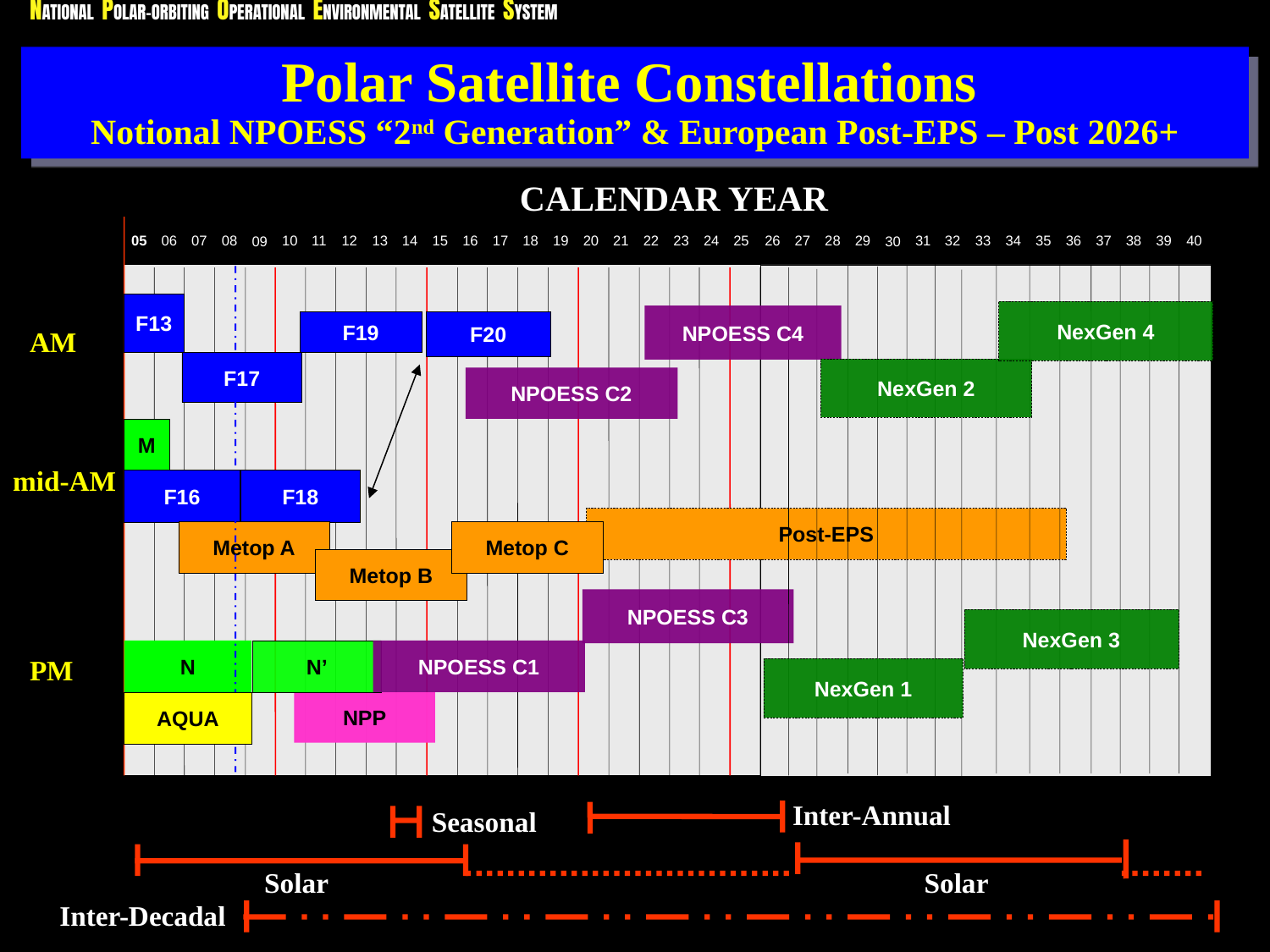

# Polar Satellite Constellations Notional NPOESS “2nd Generation” & European Post-EPS – Post 2026+
CALENDAR YEAR
05
06
07
08
10
11
12
13
14
15
16
17
18
19
20
21
22
23
24
25
26
27
28
29
31
32
33
34
35
36
37
38
39
40
09
30

F13
NexGen 4
NPOESS C4
F19
F20
AM
F17
NexGen 2

NPOESS C2
M
mid-AM
F16
F18
Post-EPS
Metop A
Metop C
Metop B
NPOESS C3
NexGen 3
N
N’
NPOESS C1
PM
NexGen 1
NPP
AQUA
Inter-Annual
Seasonal

Solar
Solar

Inter-Decadal